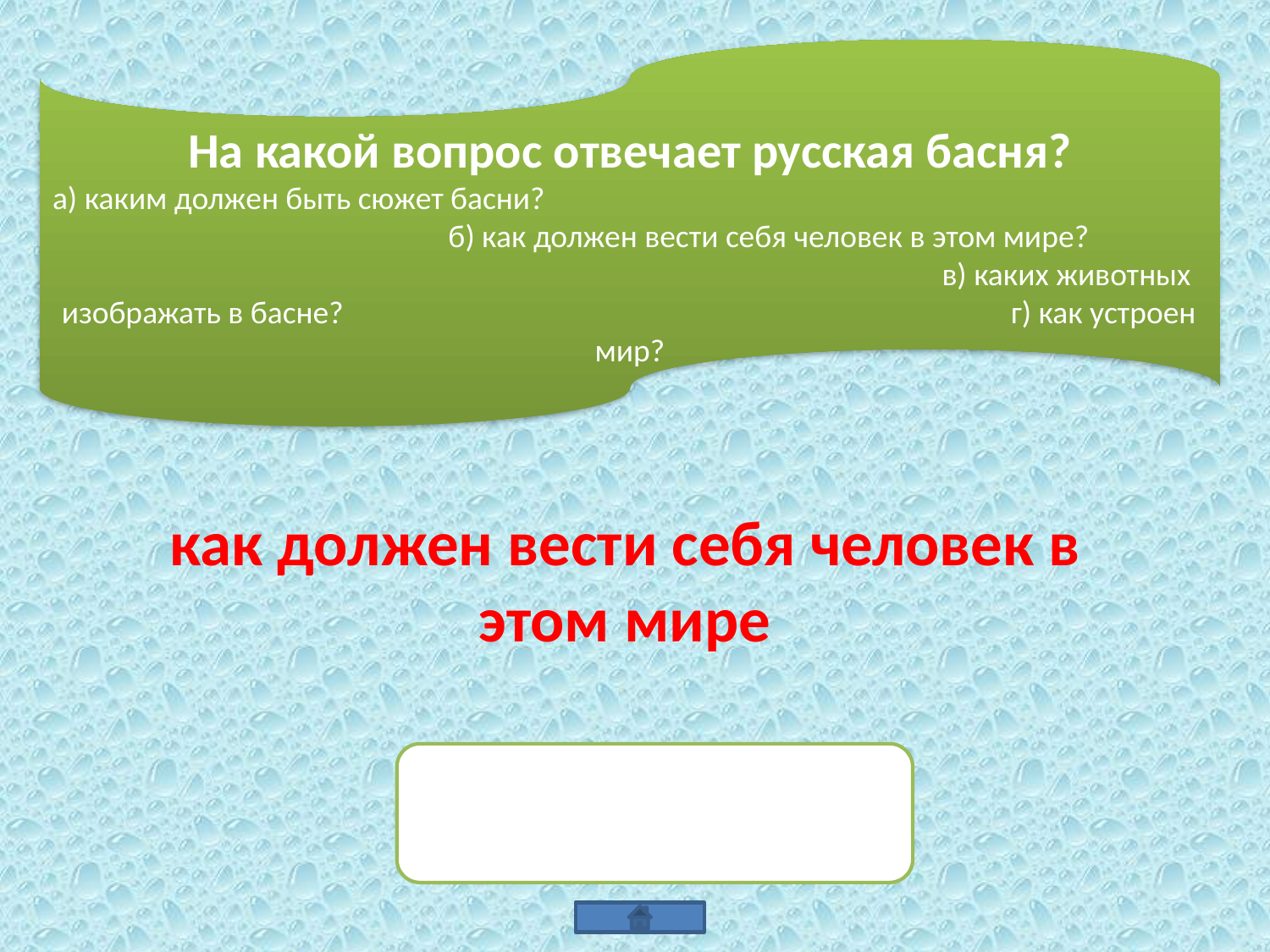

На какой вопрос отвечает русская басня?
а) каким должен быть сюжет басни?                                                                                                                                                    б) как должен вести себя человек в этом мире?                                                                                                                                           в) каких животных изображать в басне?                                                                                             г) как устроен мир?

как должен вести себя человек в этом мире